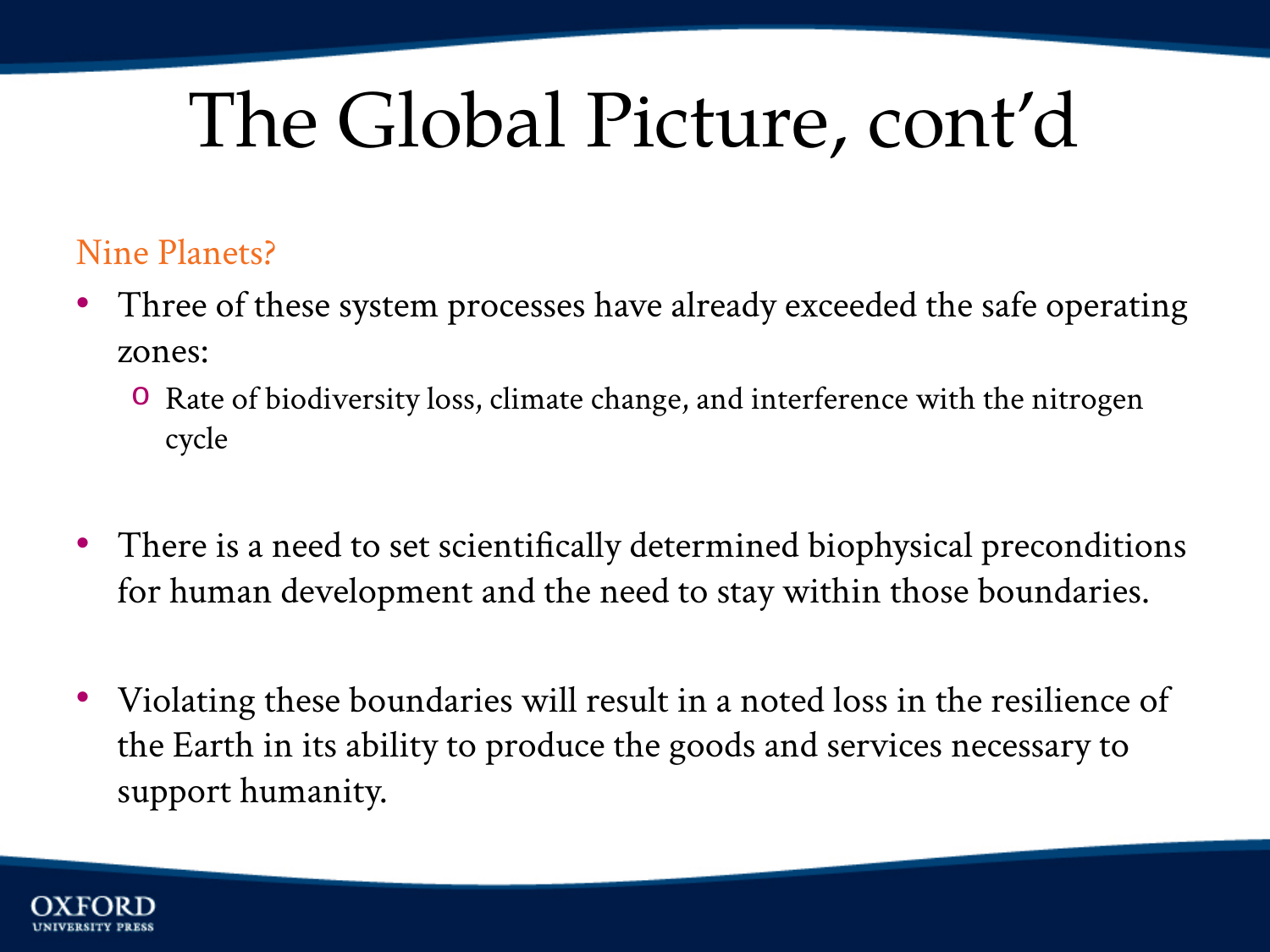

# The Global Picture, cont’d
Nine Planets?
Three of these system processes have already exceeded the safe operating zones:
Rate of biodiversity loss, climate change, and interference with the nitrogen cycle

There is a need to set scientifically determined biophysical preconditions for human development and the need to stay within those boundaries.

Violating these boundaries will result in a noted loss in the resilience of the Earth in its ability to produce the goods and services necessary to support humanity.